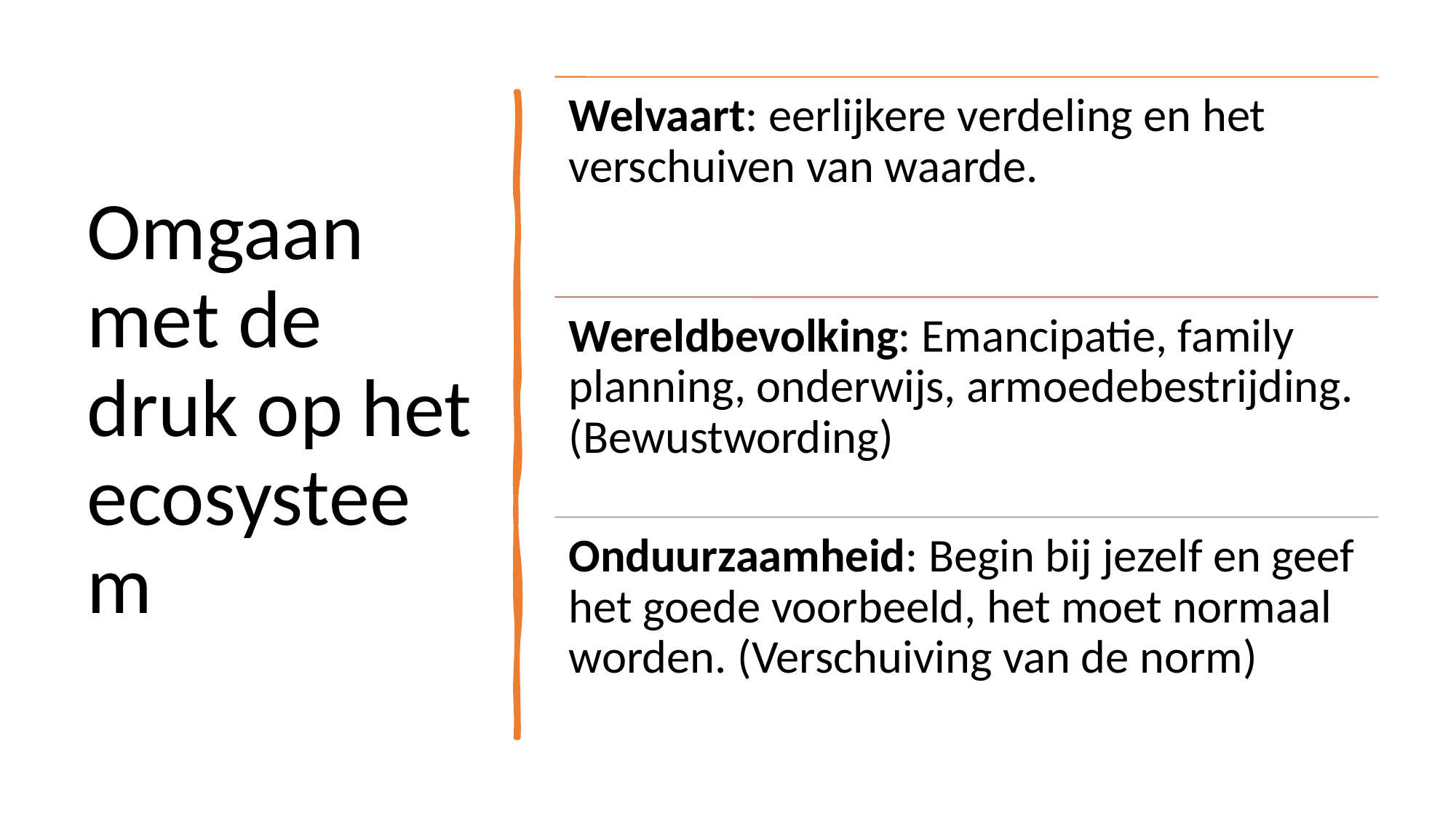

Welvaart: eerlijkere verdeling en het verschuiven van waarde.
Wereldbevolking: Emancipatie, family planning, onderwijs, armoedebestrijding. (Bewustwording)
Onduurzaamheid: Begin bij jezelf en geef het goede voorbeeld, het moet normaal worden. (Verschuiving van de norm)
# Omgaan met de druk op het ecosysteem